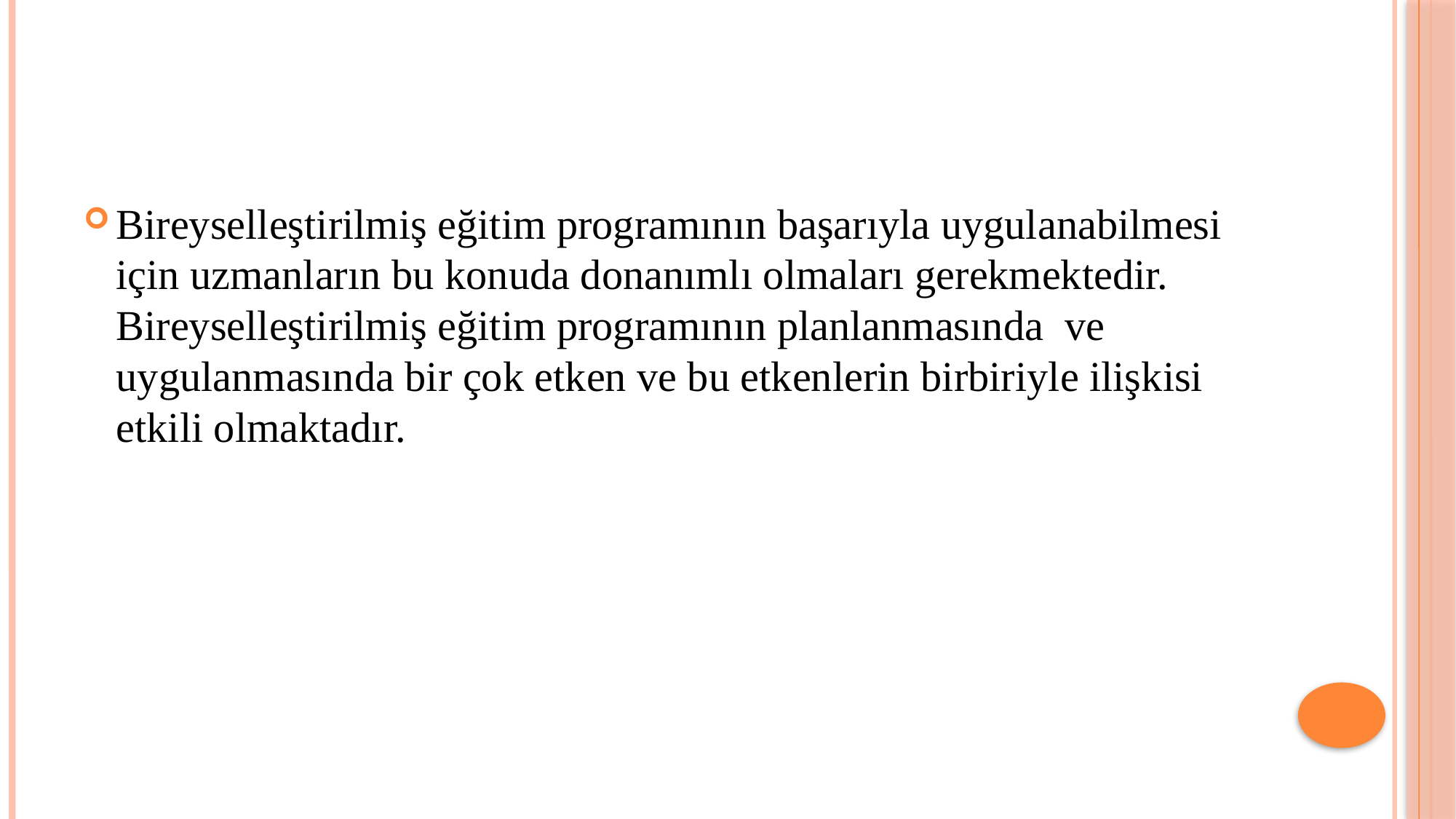

#
Bireyselleştirilmiş eğitim programının başarıyla uygulanabilmesi için uzmanların bu konuda donanımlı olmaları gerekmektedir. Bireyselleştirilmiş eğitim programının planlanmasında  ve uygulanmasında bir çok etken ve bu etkenlerin birbiriyle ilişkisi etkili olmaktadır.